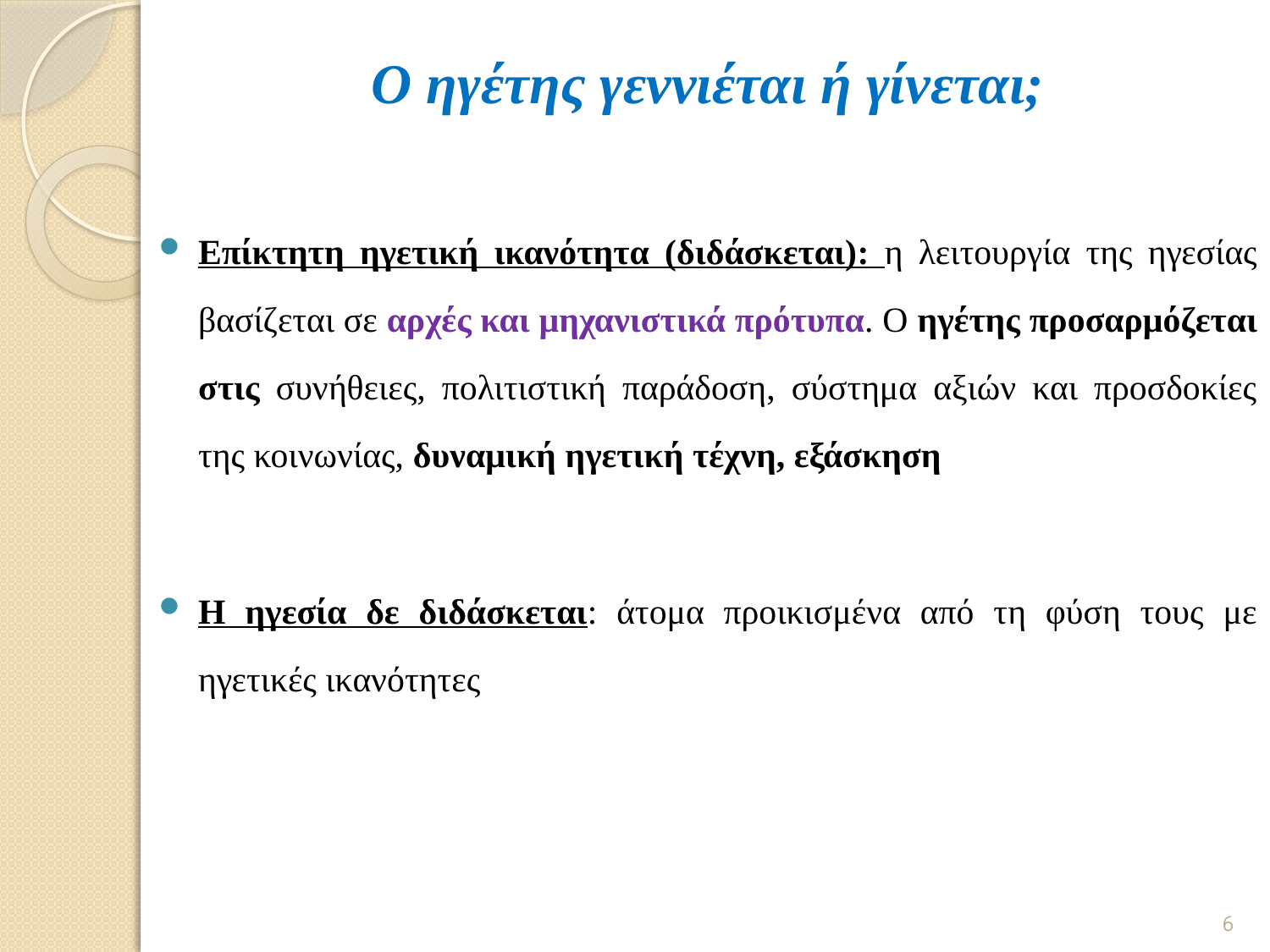

Ο ηγέτης γεννιέται ή γίνεται;

Επίκτητη ηγετική ικανότητα (διδάσκεται): η λειτουργία της ηγεσίας βασίζεται σε αρχές και μηχανιστικά πρότυπα. Ο ηγέτης προσαρμόζεται στις συνήθειες, πολιτιστική παράδοση, σύστημα αξιών και προσδοκίες της κοινωνίας, δυναμική ηγετική τέχνη, εξάσκηση

Η ηγεσία δε διδάσκεται: άτομα προικισμένα από τη φύση τους με ηγετικές ικανότητες

6